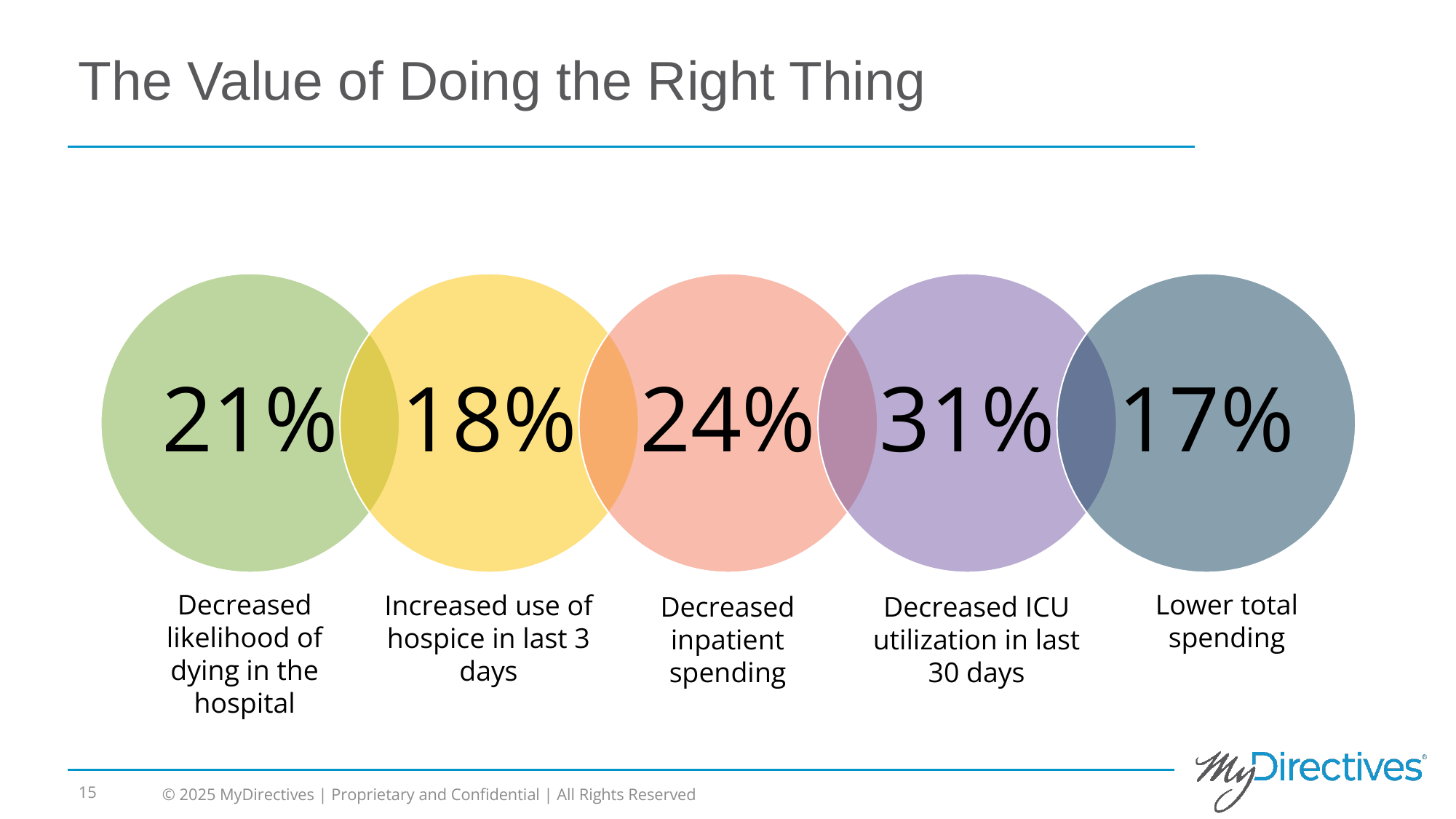

# The Value of Doing the Right Thing
21%
18%
24%
31%
17%
Decreased likelihood of dying in the hospital
Lower total spending
Increased use of hospice in last 3 days
Decreased inpatient spending
Decreased ICU utilization in last 30 days
© 2025 MyDirectives | Proprietary and Confidential | All Rights Reserved
15